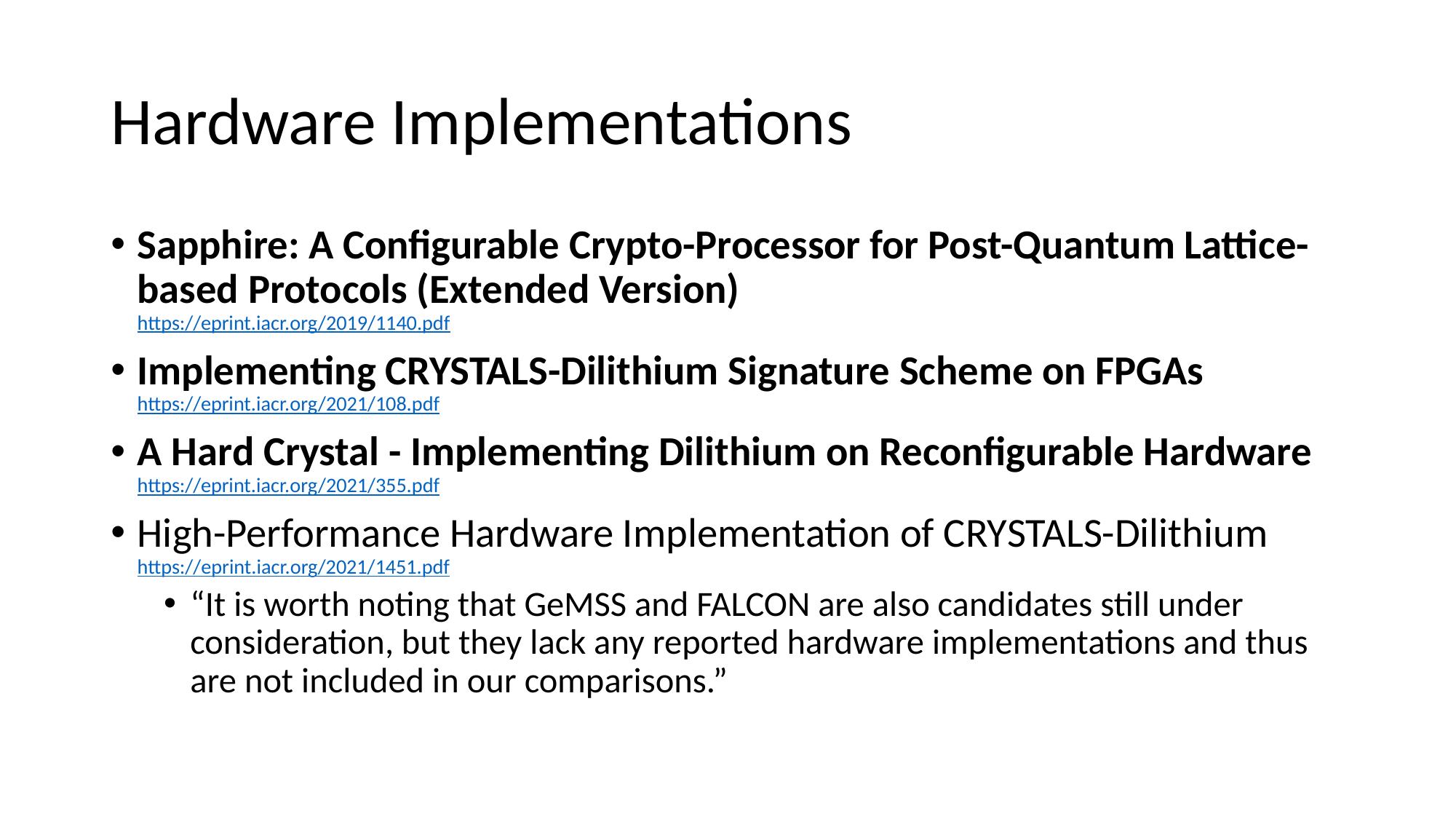

# Hardware Implementations
Sapphire: A Configurable Crypto-Processor for Post-Quantum Lattice-based Protocols (Extended Version)
https://eprint.iacr.org/2019/1140.pdf
Implementing CRYSTALS-Dilithium Signature Scheme on FPGAs
https://eprint.iacr.org/2021/108.pdf
A Hard Crystal - Implementing Dilithium on Reconfigurable Hardware
https://eprint.iacr.org/2021/355.pdf
High-Performance Hardware Implementation of CRYSTALS-Dilithium
https://eprint.iacr.org/2021/1451.pdf
“It is worth noting that GeMSS and FALCON are also candidates still under consideration, but they lack any reported hardware implementations and thus are not included in our comparisons.”